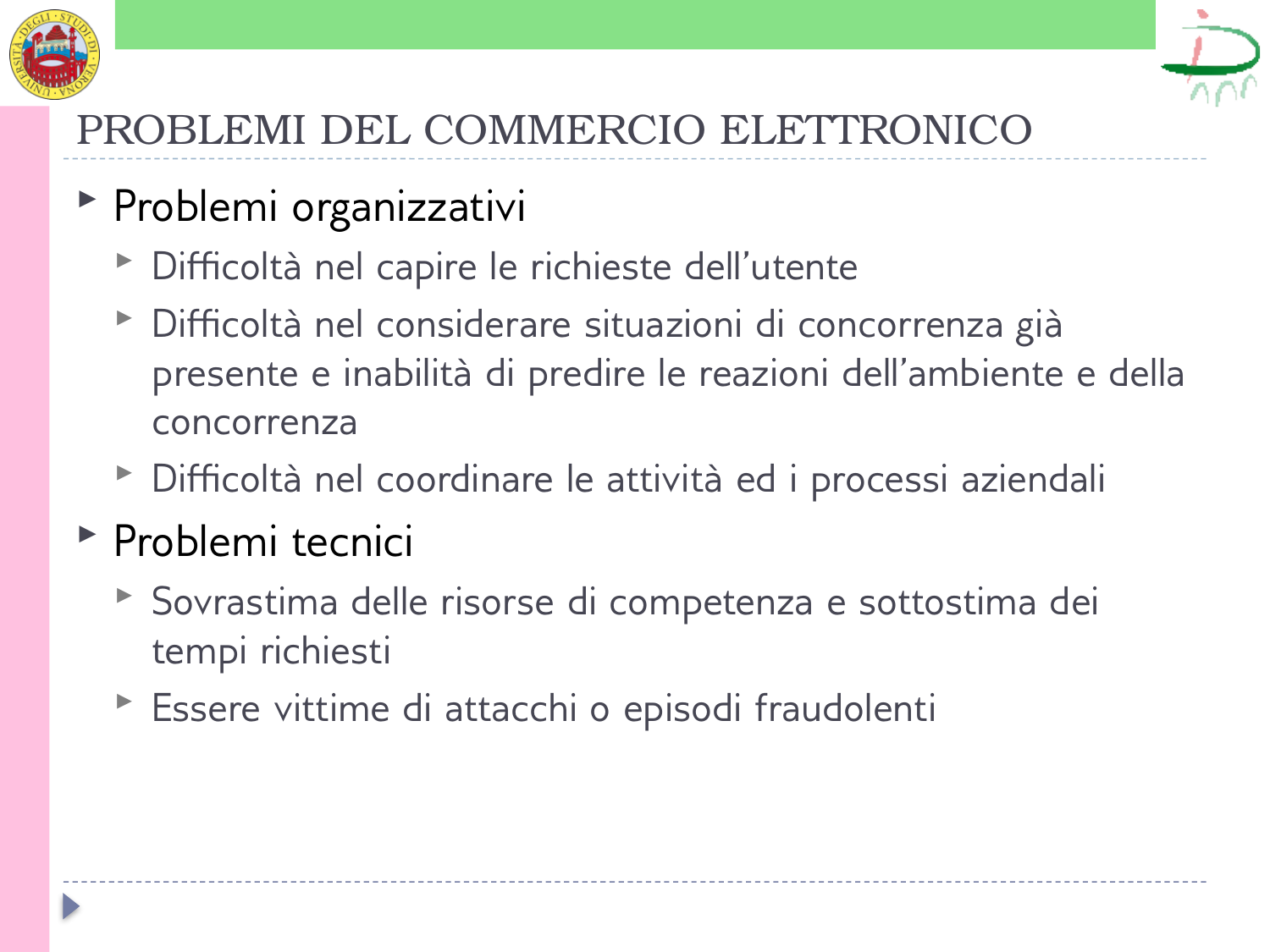

# PROBLEMI DEL COMMERCIO ELETTRONICO
Problemi organizzativi
Difficoltà nel capire le richieste dell’utente
Difficoltà nel considerare situazioni di concorrenza già presente e inabilità di predire le reazioni dell’ambiente e della concorrenza
Difficoltà nel coordinare le attività ed i processi aziendali
Problemi tecnici
Sovrastima delle risorse di competenza e sottostima dei tempi richiesti
Essere vittime di attacchi o episodi fraudolenti